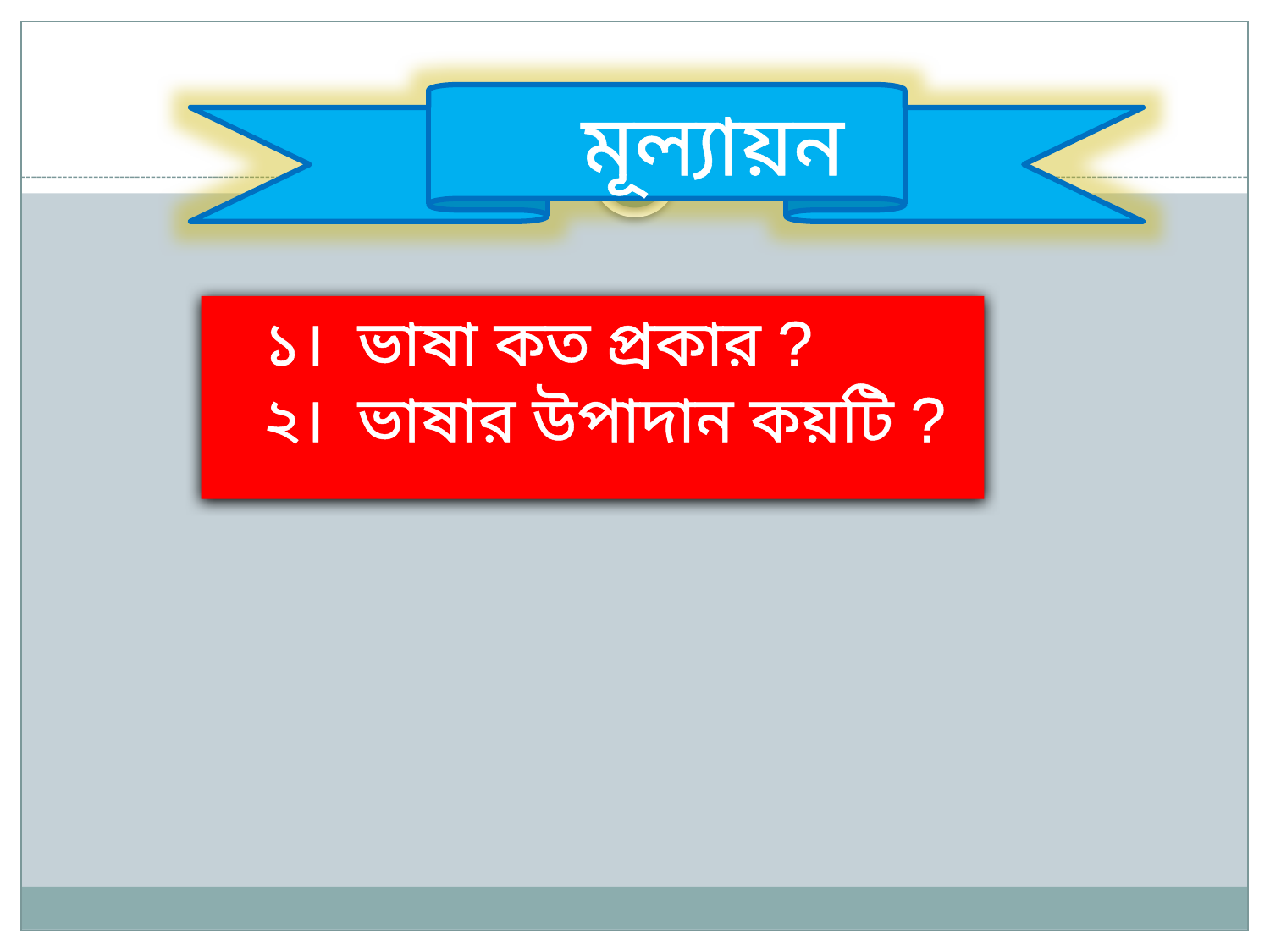

মূল্যায়ন
   ১।  ভাষা কত প্রকার ?
   ২।  ভাষার উপাদান কয়টি ?